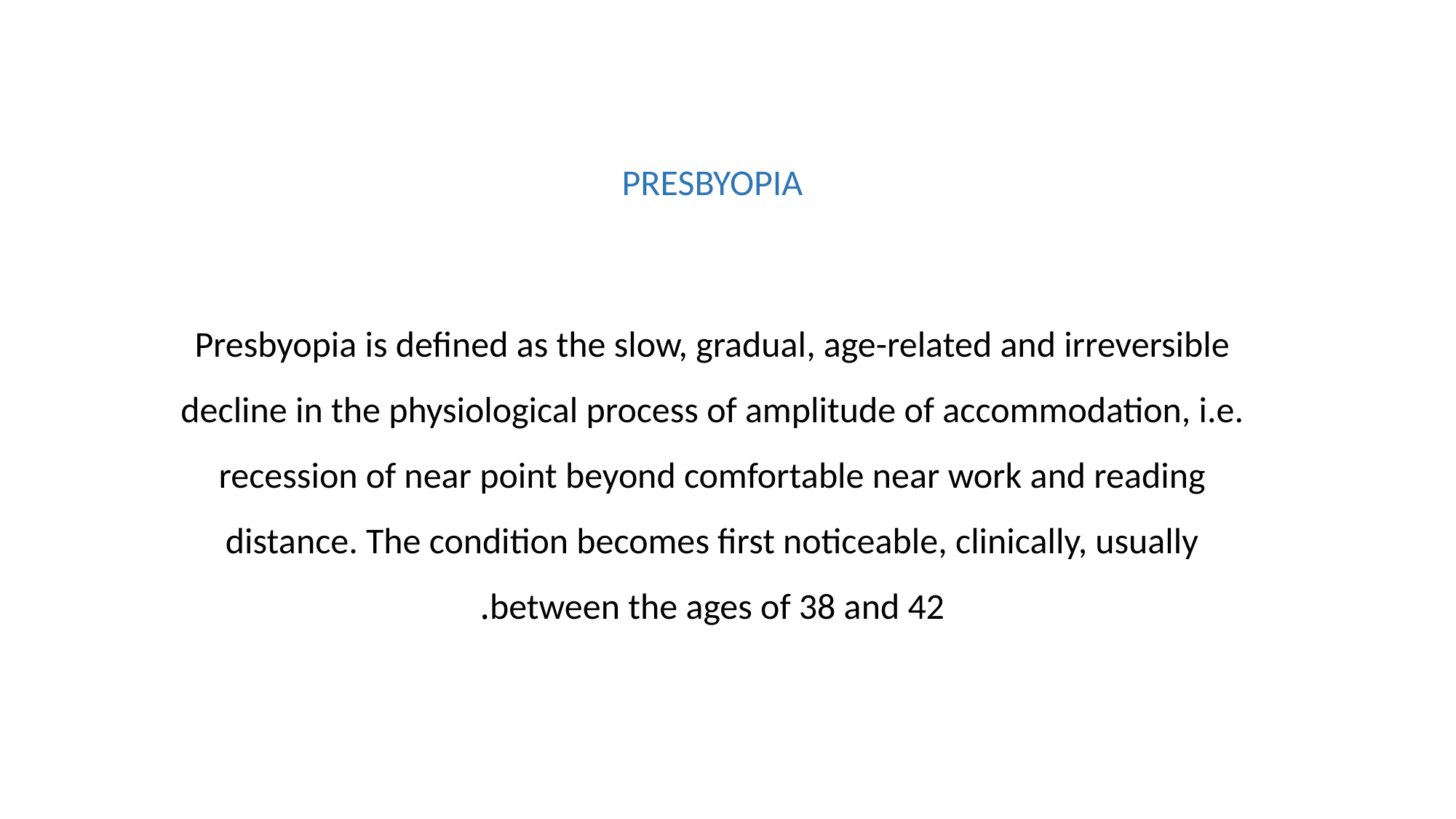

PRESBYOPIA

Presbyopia is defined as the slow, gradual, age-related and irreversible decline in the physiological process of amplitude of accommodation, i.e. recession of near point beyond comfortable near work and reading distance. The condition becomes first noticeable, clinically, usually between the ages of 38 and 42.